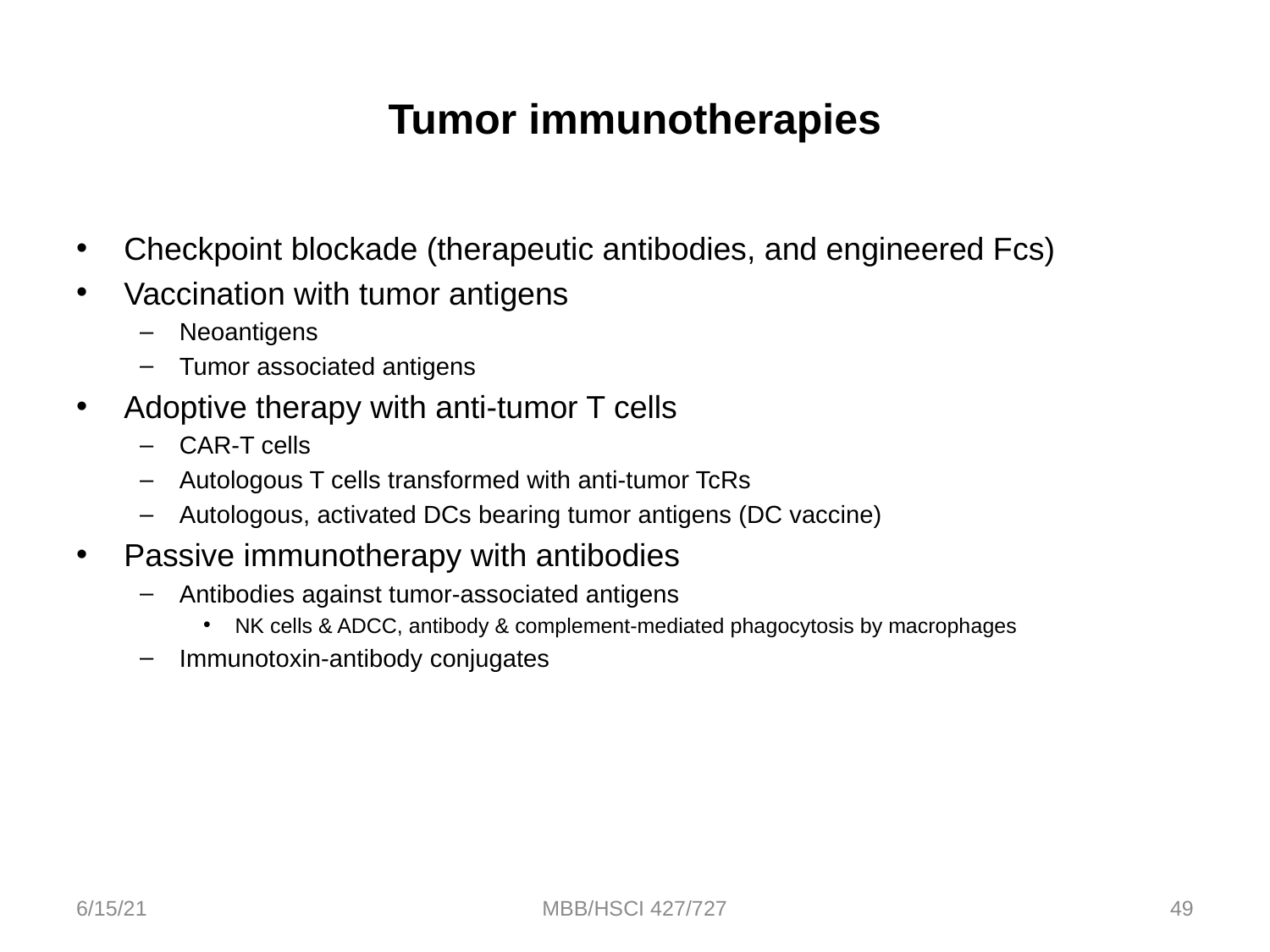

# Tumor immunotherapies
Checkpoint blockade (therapeutic antibodies, and engineered Fcs)
Vaccination with tumor antigens
Neoantigens
Tumor associated antigens
Adoptive therapy with anti-tumor T cells
CAR-T cells
Autologous T cells transformed with anti-tumor TcRs
Autologous, activated DCs bearing tumor antigens (DC vaccine)
Passive immunotherapy with antibodies
Antibodies against tumor-associated antigens
NK cells & ADCC, antibody & complement-mediated phagocytosis by macrophages
Immunotoxin-antibody conjugates
6/15/21
MBB/HSCI 427/727
49